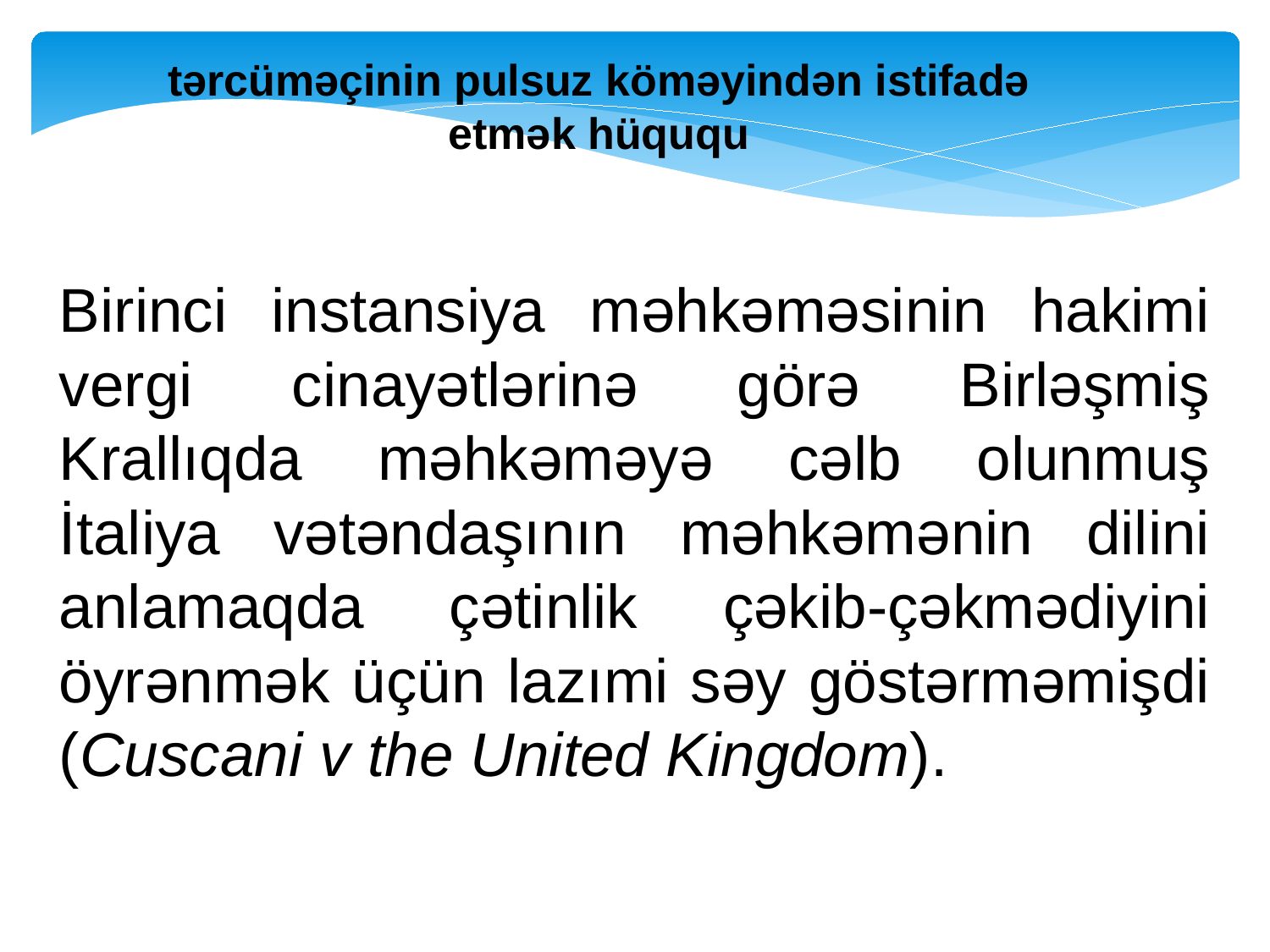

tərcüməçinin pulsuz köməyindən istifadə etmək hüququ
Birinci instansiya məhkəməsinin hakimi vergi cinayətlərinə görə Birləşmiş Krallıqda məhkəməyə cəlb olunmuş İtaliya vətəndaşının məhkəmənin dilini anlamaqda çətinlik çəkib-çəkmədiyini öyrənmək üçün lazımi səy göstərməmişdi (Cuscani v the United Kingdom).